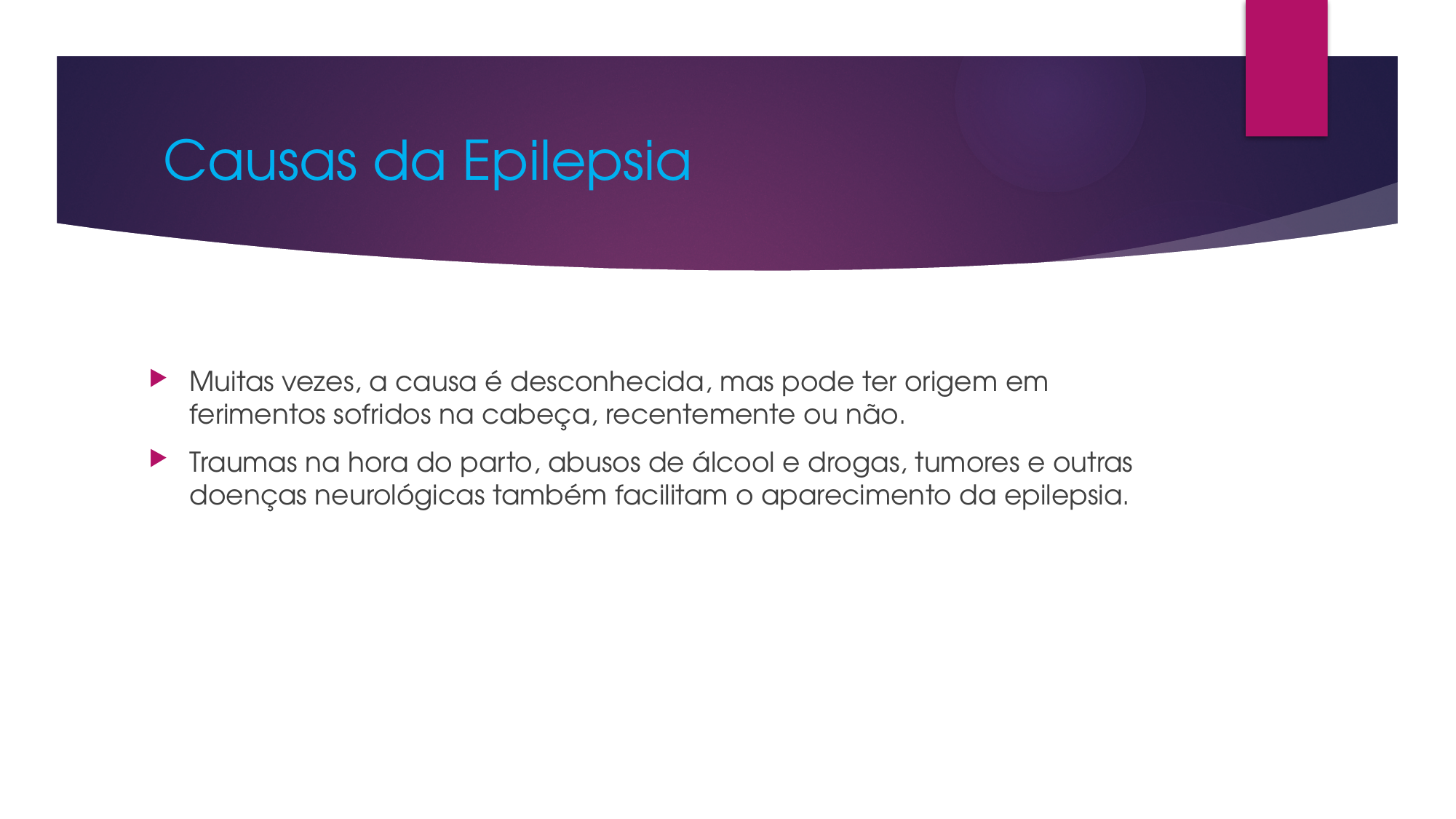

# Causas da Epilepsia

Muitas vezes, a causa é desconhecida, mas pode ter origem em ferimentos sofridos na cabeça, recentemente ou não.
Traumas na hora do parto, abusos de álcool e drogas, tumores e outras doenças neurológicas também facilitam o aparecimento da epilepsia.